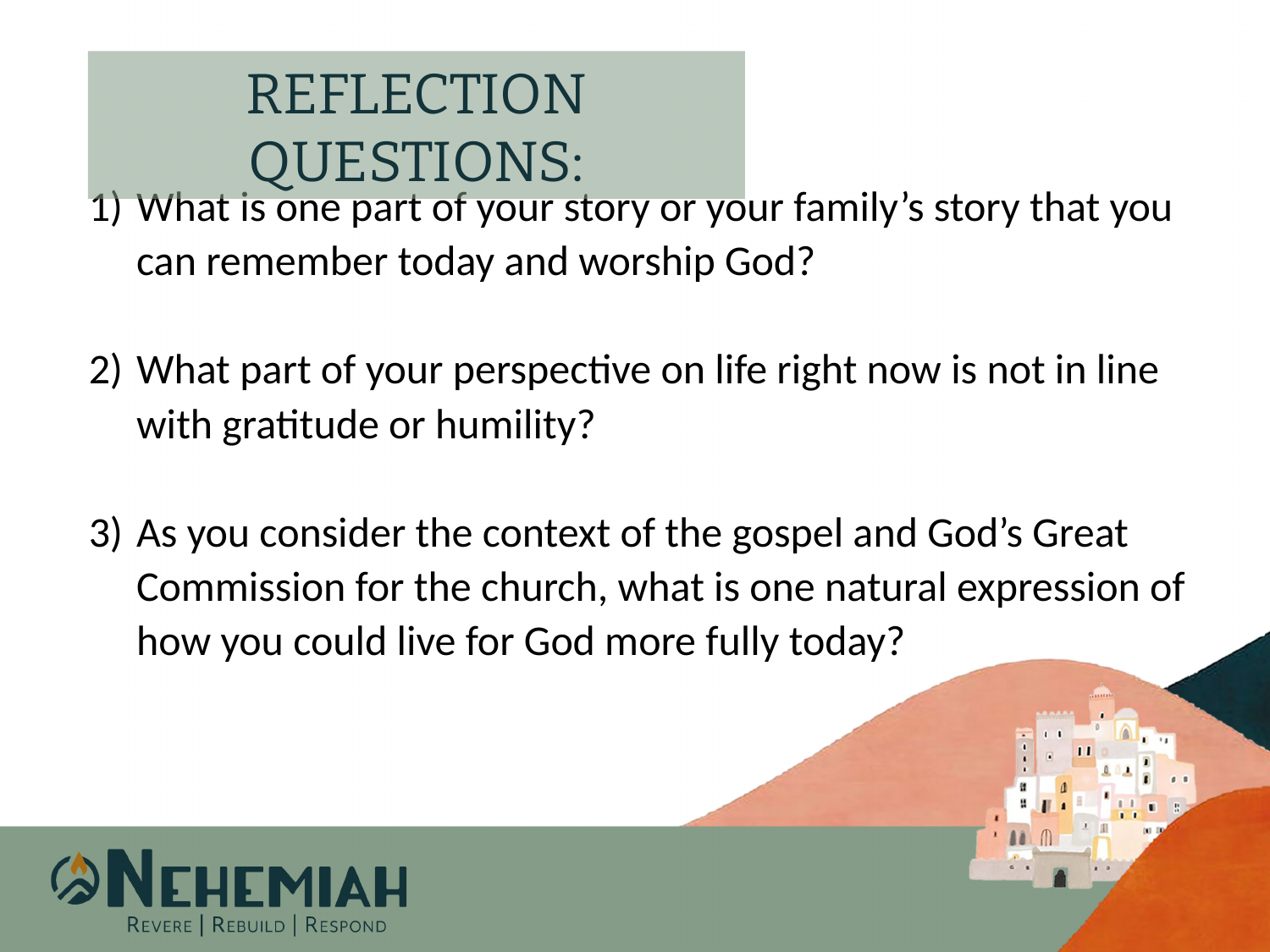

Reflection Questions:
What is one part of your story or your family’s story that you can remember today and worship God?

What part of your perspective on life right now is not in line with gratitude or humility?

As you consider the context of the gospel and God’s Great Commission for the church, what is one natural expression of how you could live for God more fully today?